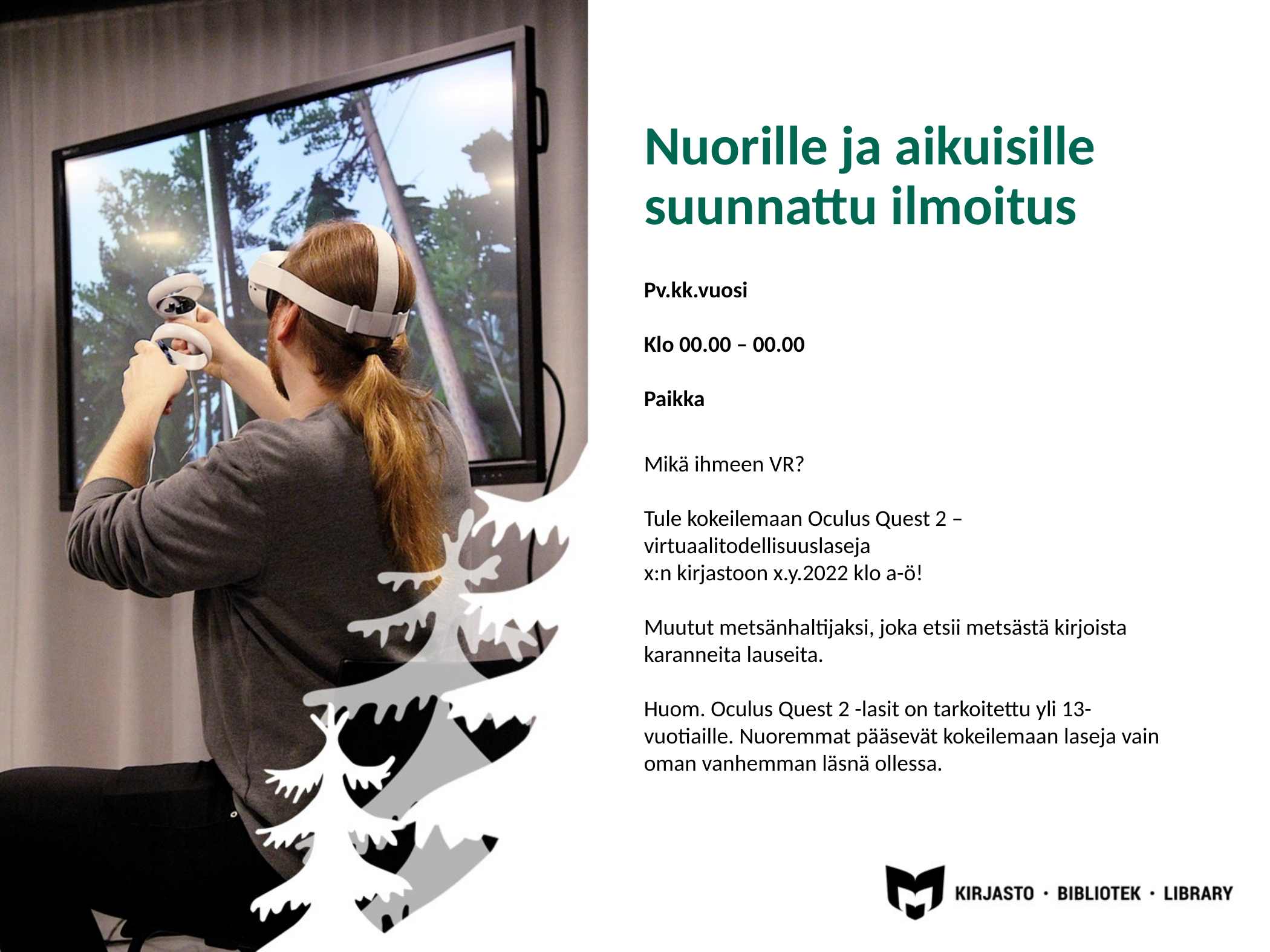

Nuorille ja aikuisille suunnattu ilmoitus
Pv.kk.vuosi

Klo 00.00 – 00.00

Paikka
Mikä ihmeen VR?

Tule kokeilemaan Oculus Quest 2 –virtuaalitodellisuuslaseja
x:n kirjastoon x.y.2022 klo a-ö!

Muutut metsänhaltijaksi, joka etsii metsästä kirjoista karanneita lauseita.

Huom. Oculus Quest 2 -lasit on tarkoitettu yli 13-vuotiaille. Nuoremmat pääsevät kokeilemaan laseja vain oman vanhemman läsnä ollessa.